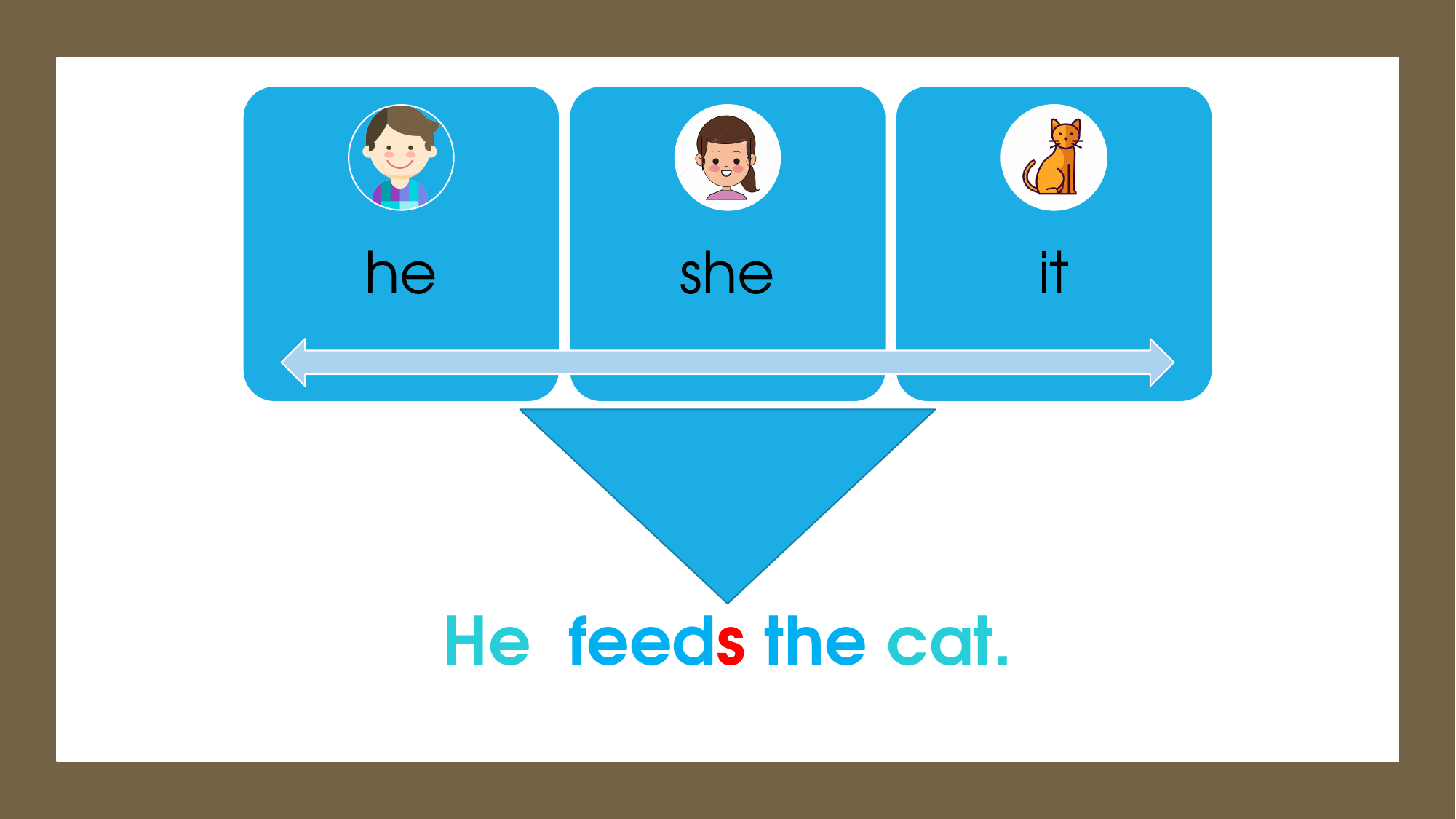

he
she
it

He  feeds the cat.